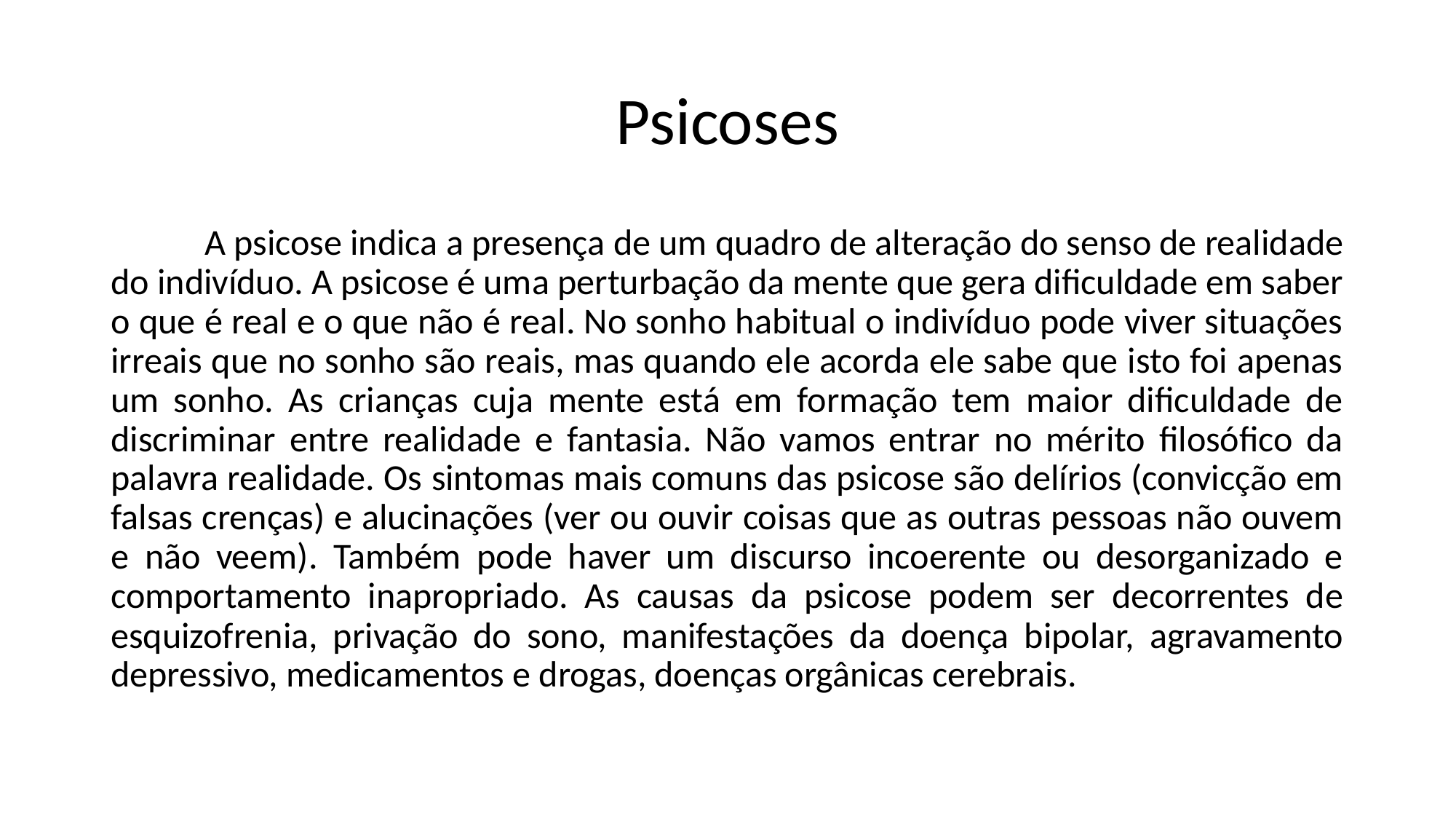

# Psicoses
	A psicose indica a presença de um quadro de alteração do senso de realidade do indivíduo. A psicose é uma perturbação da mente que gera dificuldade em saber o que é real e o que não é real. No sonho habitual o indivíduo pode viver situações irreais que no sonho são reais, mas quando ele acorda ele sabe que isto foi apenas um sonho. As crianças cuja mente está em formação tem maior dificuldade de discriminar entre realidade e fantasia. Não vamos entrar no mérito filosófico da palavra realidade. Os sintomas mais comuns das psicose são delírios (convicção em falsas crenças) e alucinações (ver ou ouvir coisas que as outras pessoas não ouvem e não veem). Também pode haver um discurso incoerente ou desorganizado e comportamento inapropriado. As causas da psicose podem ser decorrentes de esquizofrenia, privação do sono, manifestações da doença bipolar, agravamento depressivo, medicamentos e drogas, doenças orgânicas cerebrais.